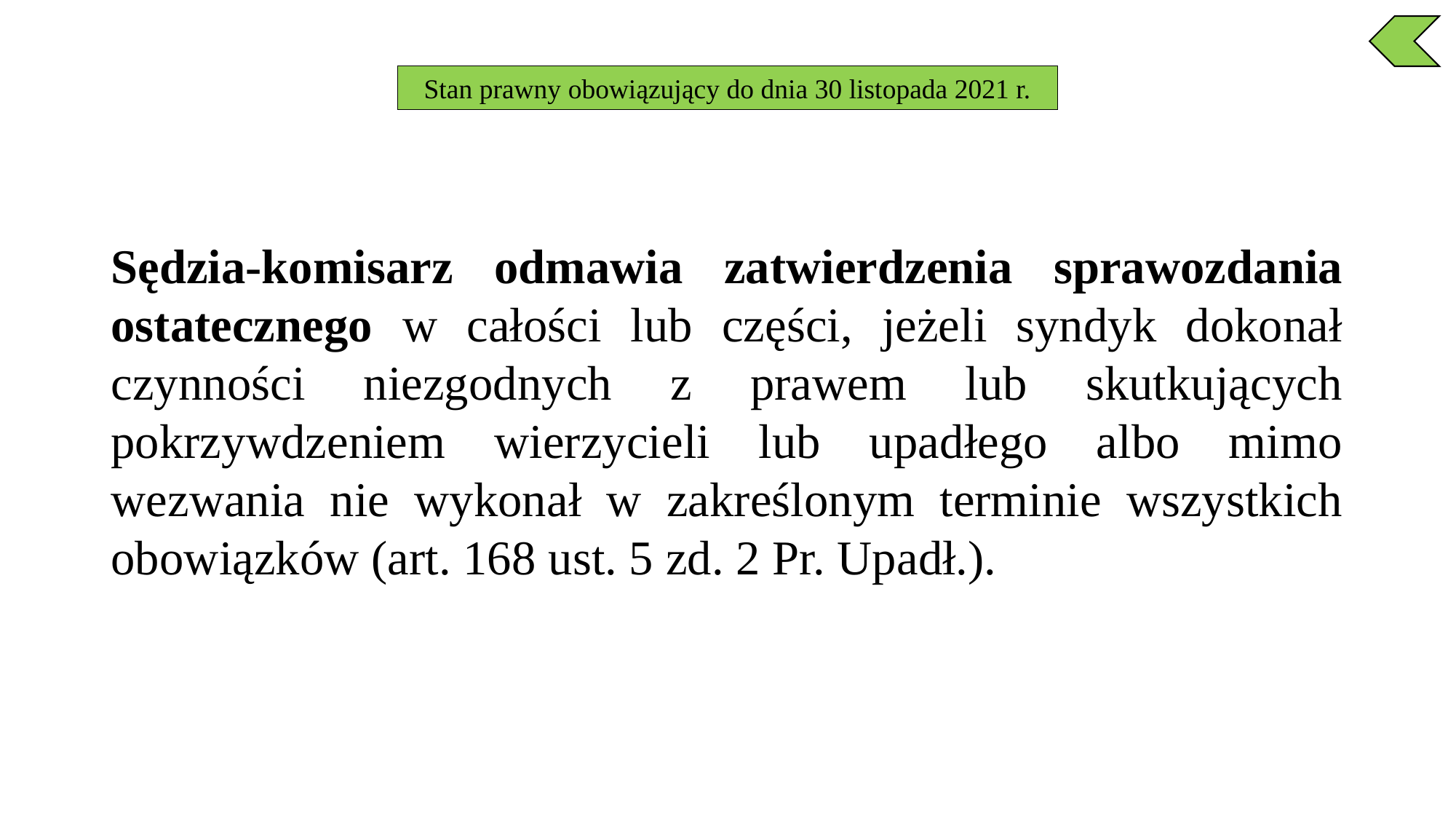

Stan prawny obowiązujący do dnia 30 listopada 2021 r.
Sędzia-komisarz odmawia zatwierdzenia sprawozdania ostatecznego w całości lub części, jeżeli syndyk dokonał czynności niezgodnych z prawem lub skutkujących pokrzywdzeniem wierzycieli lub upadłego albo mimo wezwania nie wykonał w zakreślonym terminie wszystkich obowiązków (art. 168 ust. 5 zd. 2 Pr. Upadł.).